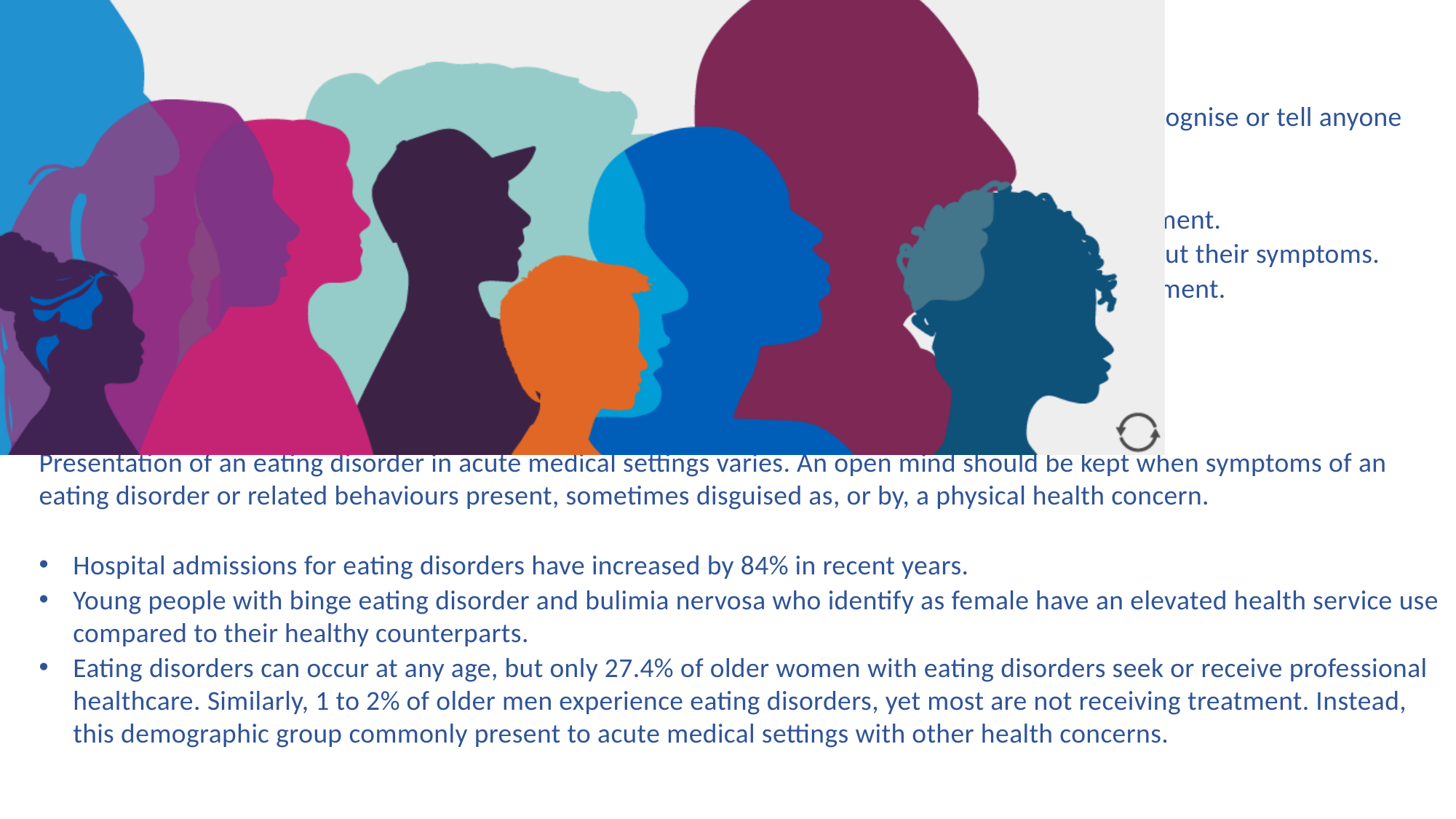

Challenges for health professionals

Identifying eating disorders can be challenging, as individuals with eating disorders don't always recognise or tell anyone that they have an illness.

Change can be difficult for people with eating disorders, meaning they may not consent to treatment. ​
Anxiety towards treatment might lead to patients not wishing to share information or denial about their symptoms.​
Some people who are at high medical risk might appear to have mental capacity to decline treatment.​
People with eating disorders may appear deceptively well.

Eating disorder presentations

Presentation of an eating disorder in acute medical settings varies. An open mind should be kept when symptoms of an eating disorder or related behaviours present, sometimes disguised as, or by, a physical health concern.

Hospital admissions for eating disorders have increased by 84% in recent years.
Young people with binge eating disorder and bulimia nervosa who identify as female have an elevated health service use compared to their healthy counterparts.​
Eating disorders can occur at any age, but only 27.4% of older women with eating disorders seek or receive professional healthcare. Similarly, 1 to 2% of older men experience eating disorders, yet most are not receiving treatment. Instead, this demographic group commonly present to acute medical settings with other health concerns.